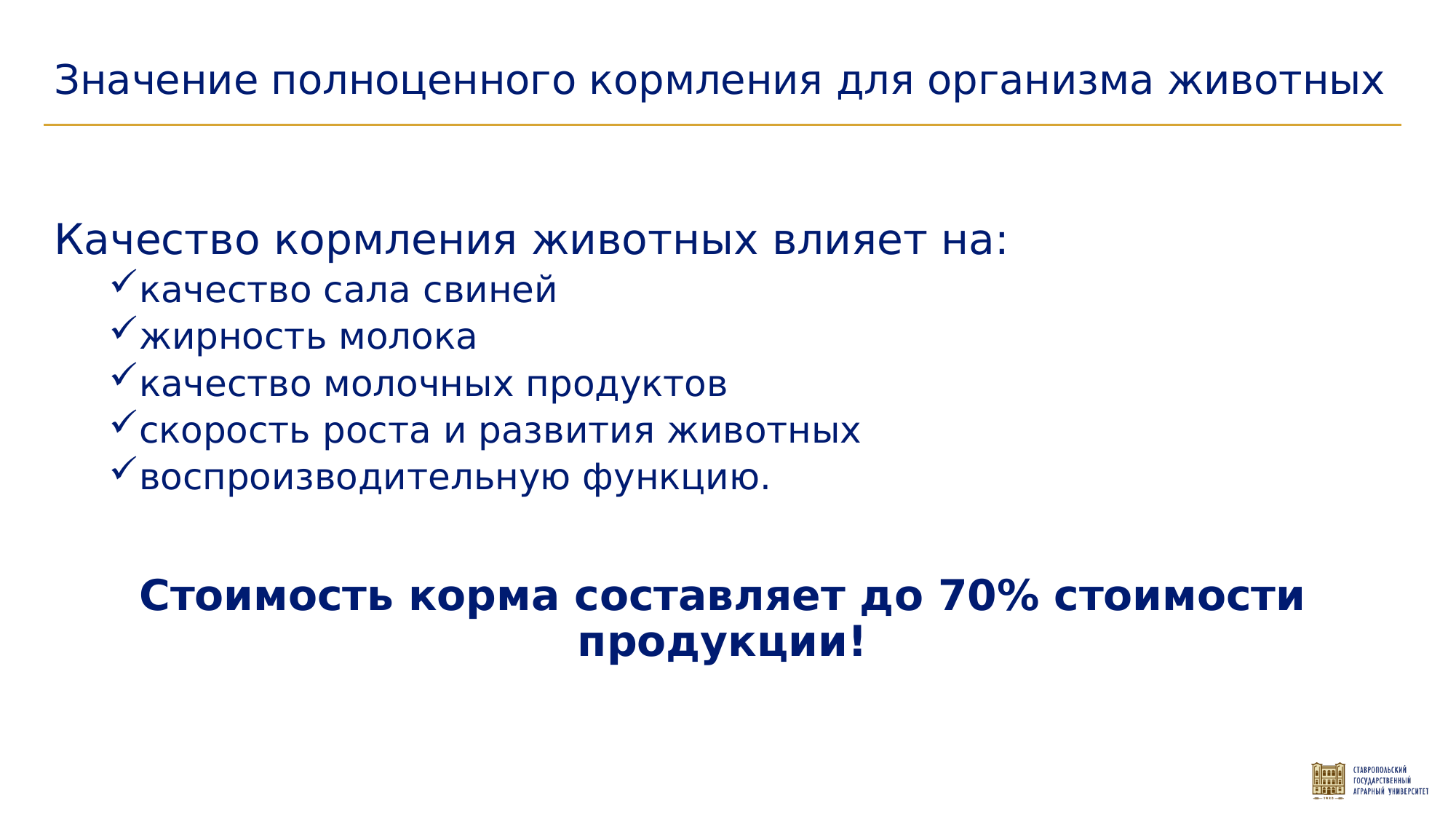

Значение полноценного кормления для организма животных
Качество кормления животных влияет на:
качество сала свиней
жирность молока
качество молочных продуктов
скорость роста и развития животных
воспроизводительную функцию.

Стоимость корма составляет до 70% стоимости продукции!